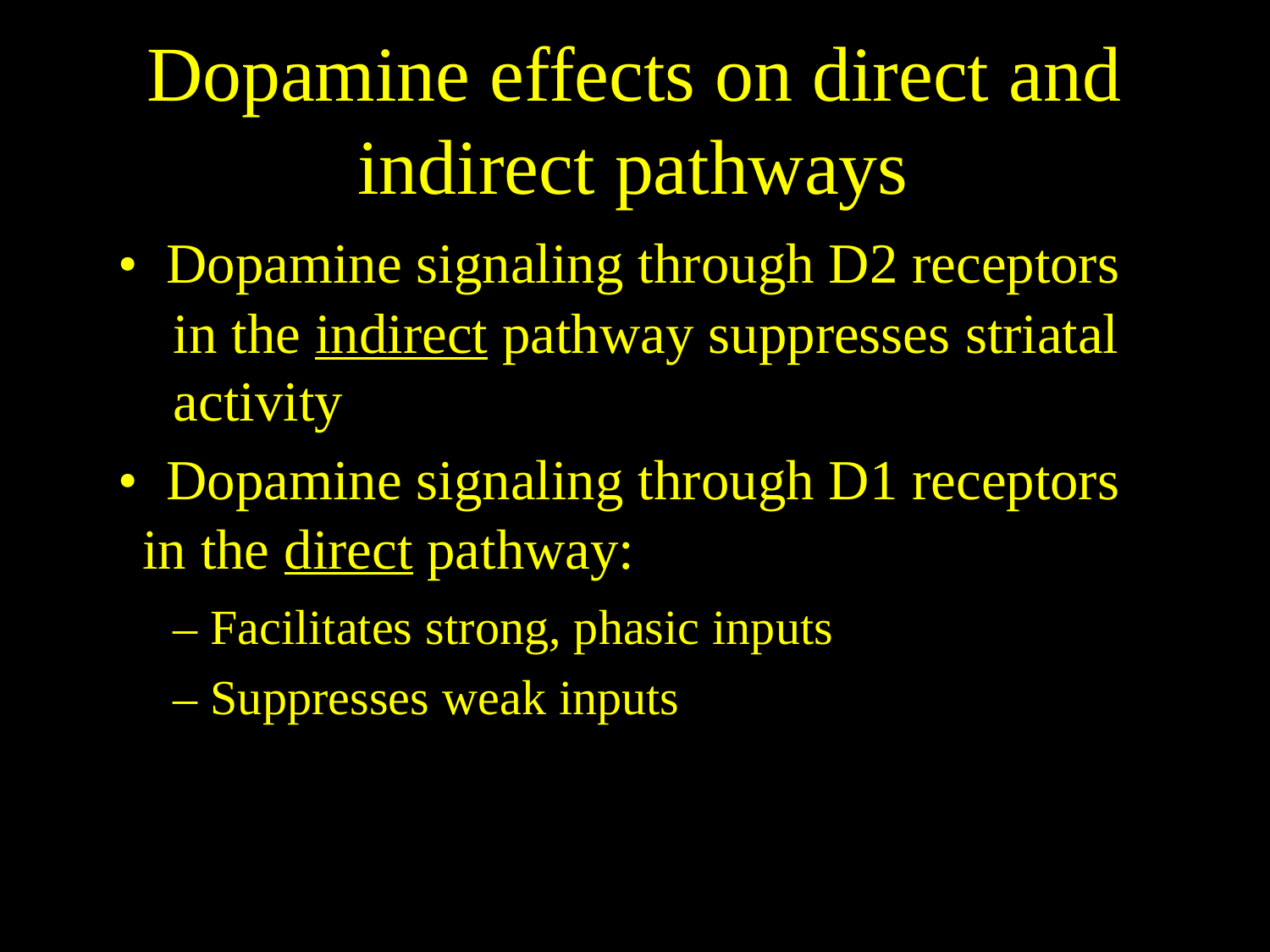

Dopamine effects on direct and
indirect pathways
•  Dopamine signaling through D2 receptors
in the indirect pathway suppresses striatal
activity
•  Dopamine signaling through D1 receptors
in the direct pathway:
– Facilitates strong, phasic inputs
– Suppresses weak inputs